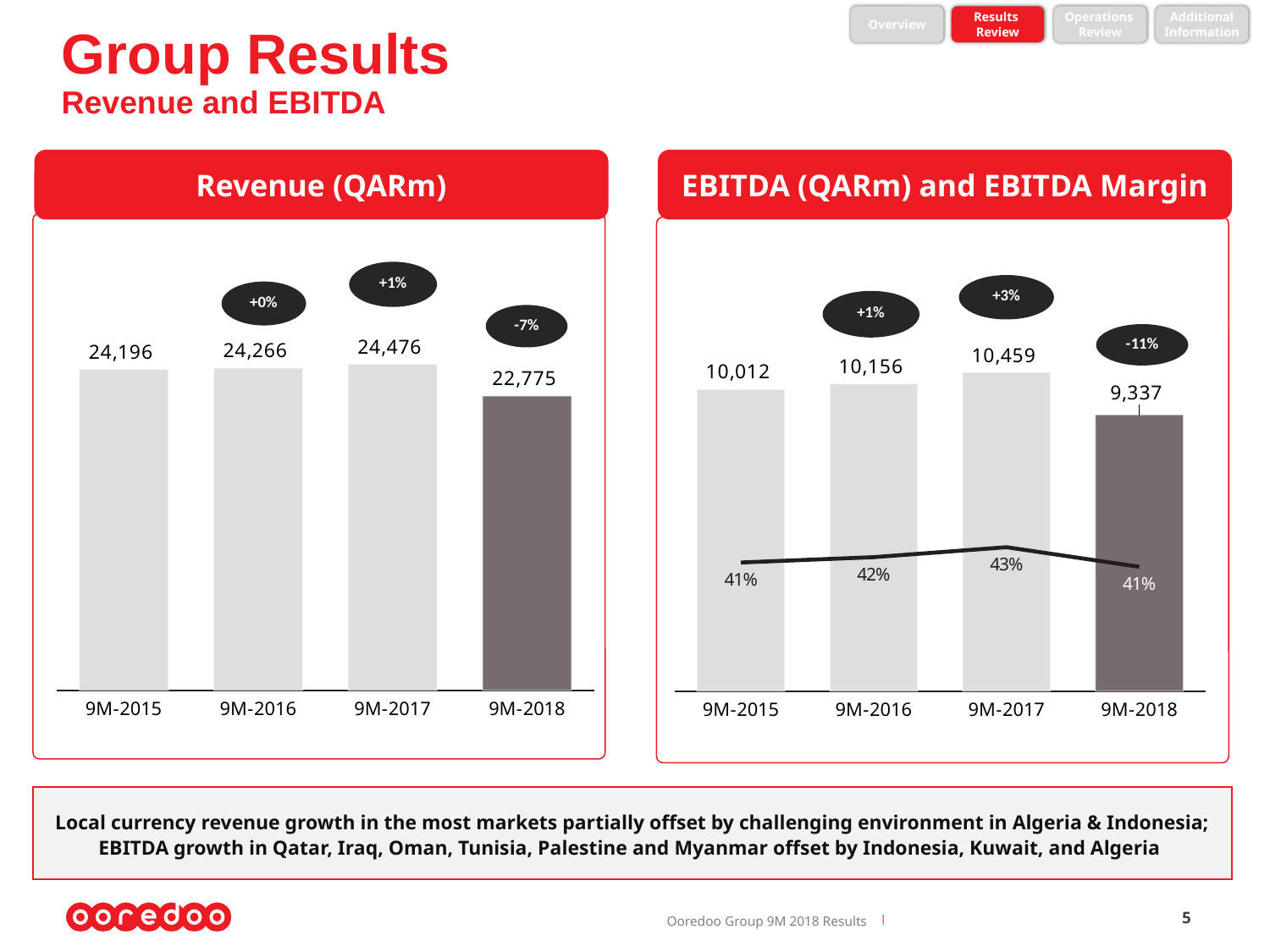

Group Results
Revenue and EBITDA
Overview
Results
Review
Operations
Review
Additional
Information
Revenue (QARm)
EBITDA (QARm) and EBITDA Margin

### Chart

| Category | Revenue |
|---|---|
| 9M-2015 | 24196.072766461 |
| 9M-2016 | 24265.614165236 |
| 9M-2017 | 24475.990378857 |
| 9M-2018 | 22774.771781941 |

### Chart

| Category | EBITDA | EBITDA Margin |
|---|---|---|
| 9M-2015 | 10011.574097768 | 0.413768556343795 |
| 9M-2016 | 10156.052333466 | 0.418536793023604 |
| 9M-2017 | 10458.773722534 | 0.427307478089572 |
| 9M-2018 | 9336.852371735 | 0.409964575797876 |
Local currency revenue growth in the most markets partially offset by challenging environment in Algeria & Indonesia; EBITDA growth in Qatar, Iraq, Oman, Tunisia, Palestine and Myanmar offset by Indonesia, Kuwait, and Algeria
5